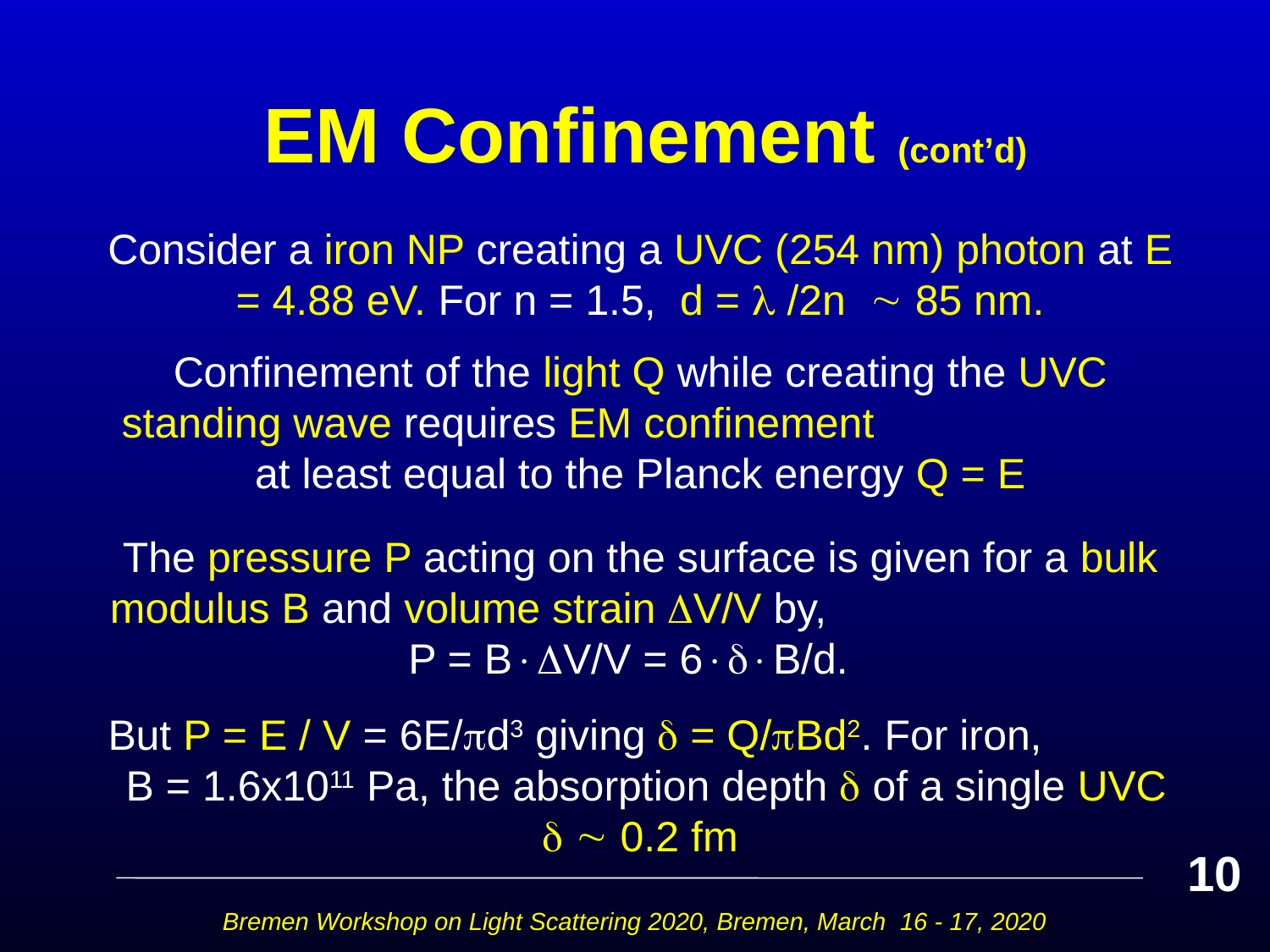

# EM Confinement (cont’d)
Consider a iron NP creating a UVC (254 nm) photon at E = 4.88 eV. For n = 1.5,  d = λ /2n  ∼ 85 nm.

Confinement of the light Q while creating the UVC standing wave requires EM confinement                         at least equal to the Planck energy Q = E

The pressure P acting on the surface is given for a bulk modulus B and volume strain ΔV/V by,                              P = B⋅ΔV/V = 6⋅δ⋅B/d.

But P = E / V = 6E/πd3 giving δ = Q/πBd2. For iron,             B = 1.6x1011 Pa, the absorption depth δ of a single UVC δ ∼ 0.2 fm
10
Bremen Workshop on Light Scattering 2020, Bremen, March  16 - 17, 2020